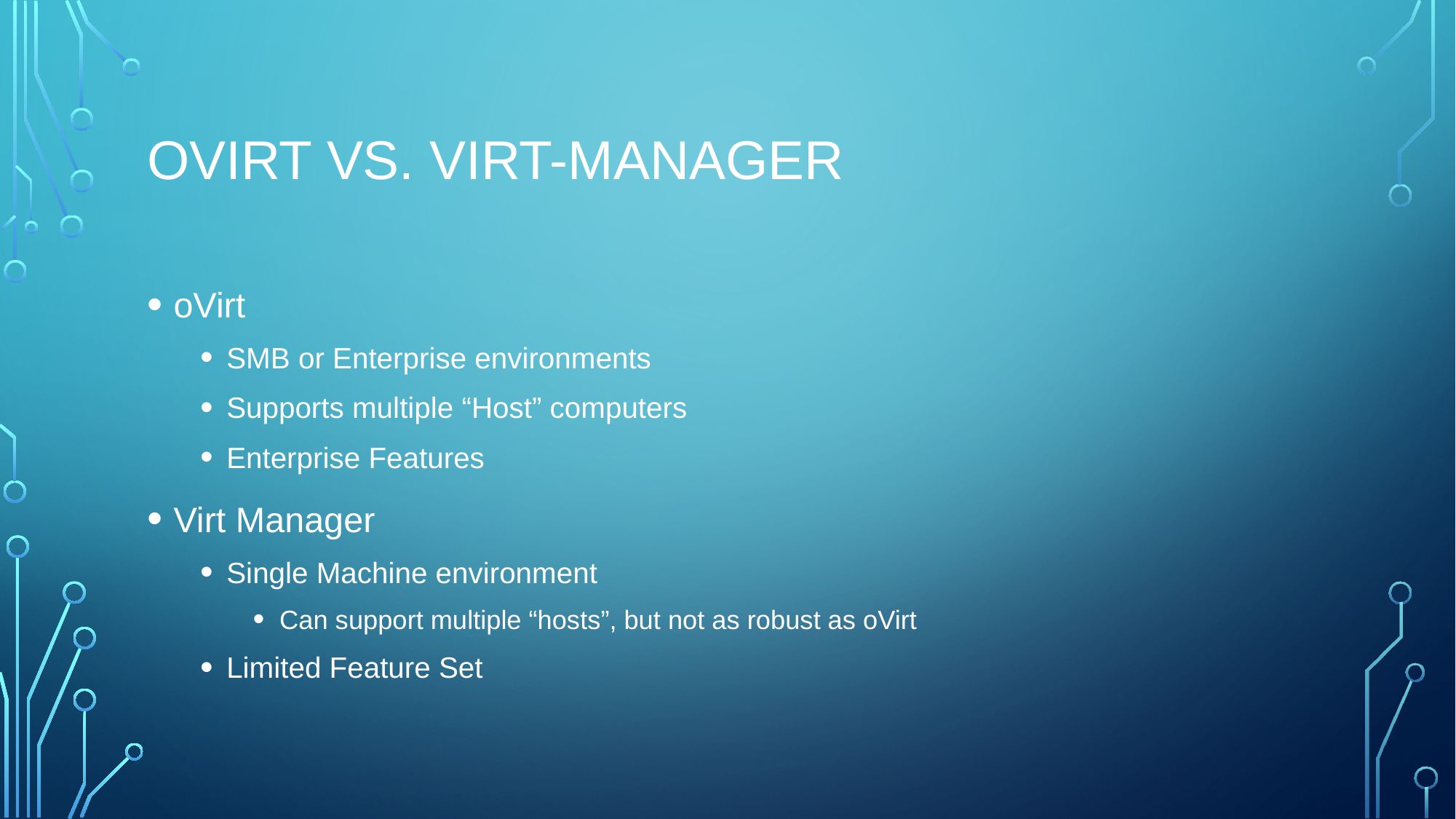

# Ovirt vs. virt-manager
oVirt
SMB or Enterprise environments
Supports multiple “Host” computers
Enterprise Features
Virt Manager
Single Machine environment
Can support multiple “hosts”, but not as robust as oVirt
Limited Feature Set